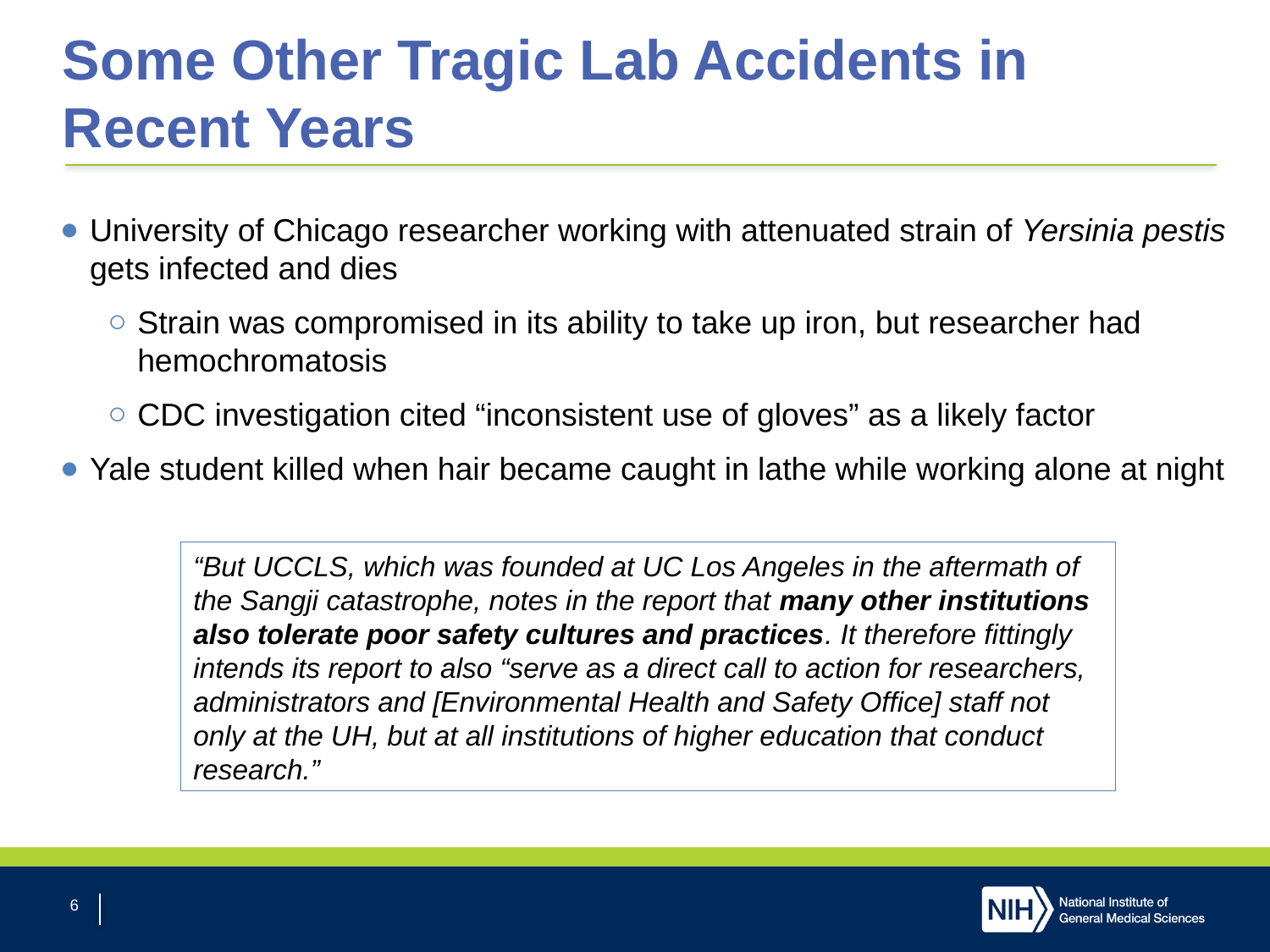

Some Other Tragic Lab Accidents in Recent Years
University of Chicago researcher working with attenuated strain of Yersinia pestis gets infected and dies
Strain was compromised in its ability to take up iron, but researcher had hemochromatosis
CDC investigation cited “inconsistent use of gloves” as a likely factor
Yale student killed when hair became caught in lathe while working alone at night
“But UCCLS, which was founded at UC Los Angeles in the aftermath of the Sangji catastrophe, notes in the report that many other institutions also tolerate poor safety cultures and practices. It therefore fittingly intends its report to also “serve as a direct call to action for researchers, administrators and [Environmental Health and Safety Office] staff not only at the UH, but at all institutions of higher education that conduct research.”
# https://www.sciencemag.org/careers/2016/07/report-uh-lab-explosion-reveals-deep-systemic-safety-failures
6